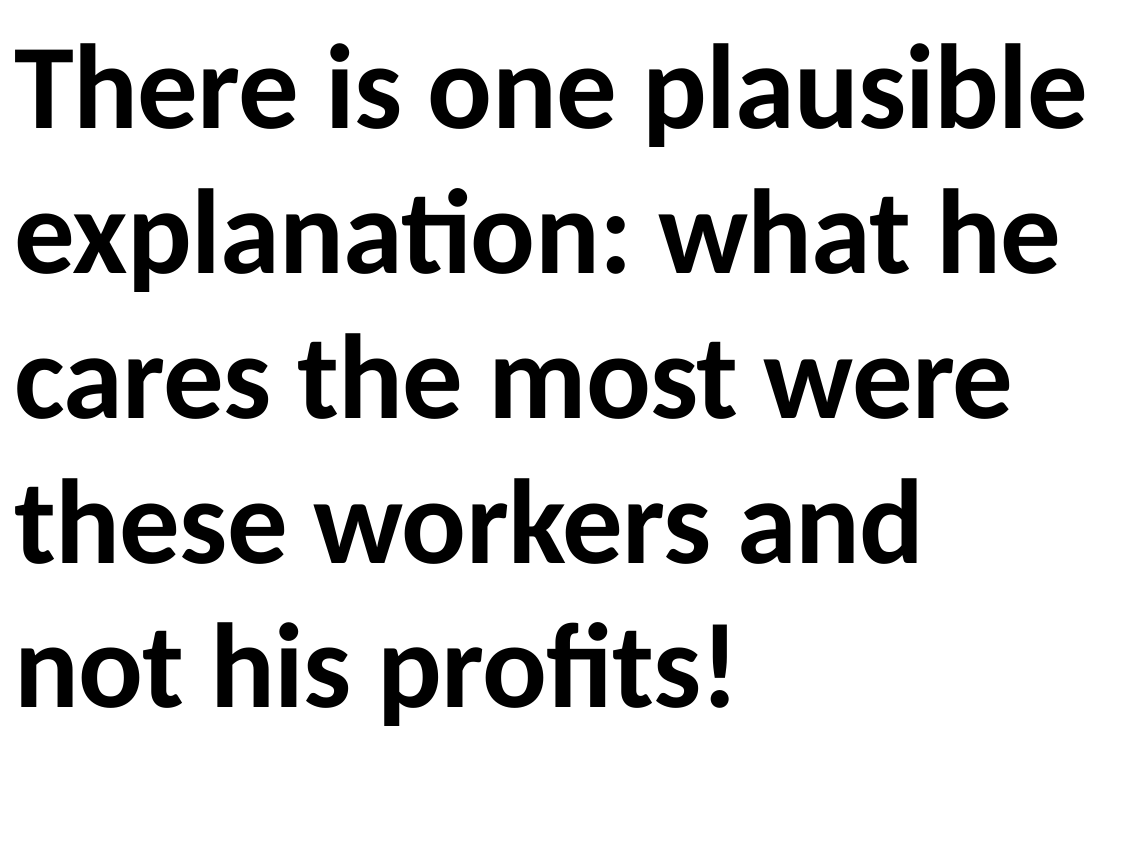

There is one plausible explanation: what he cares the most were these workers and not his profits!